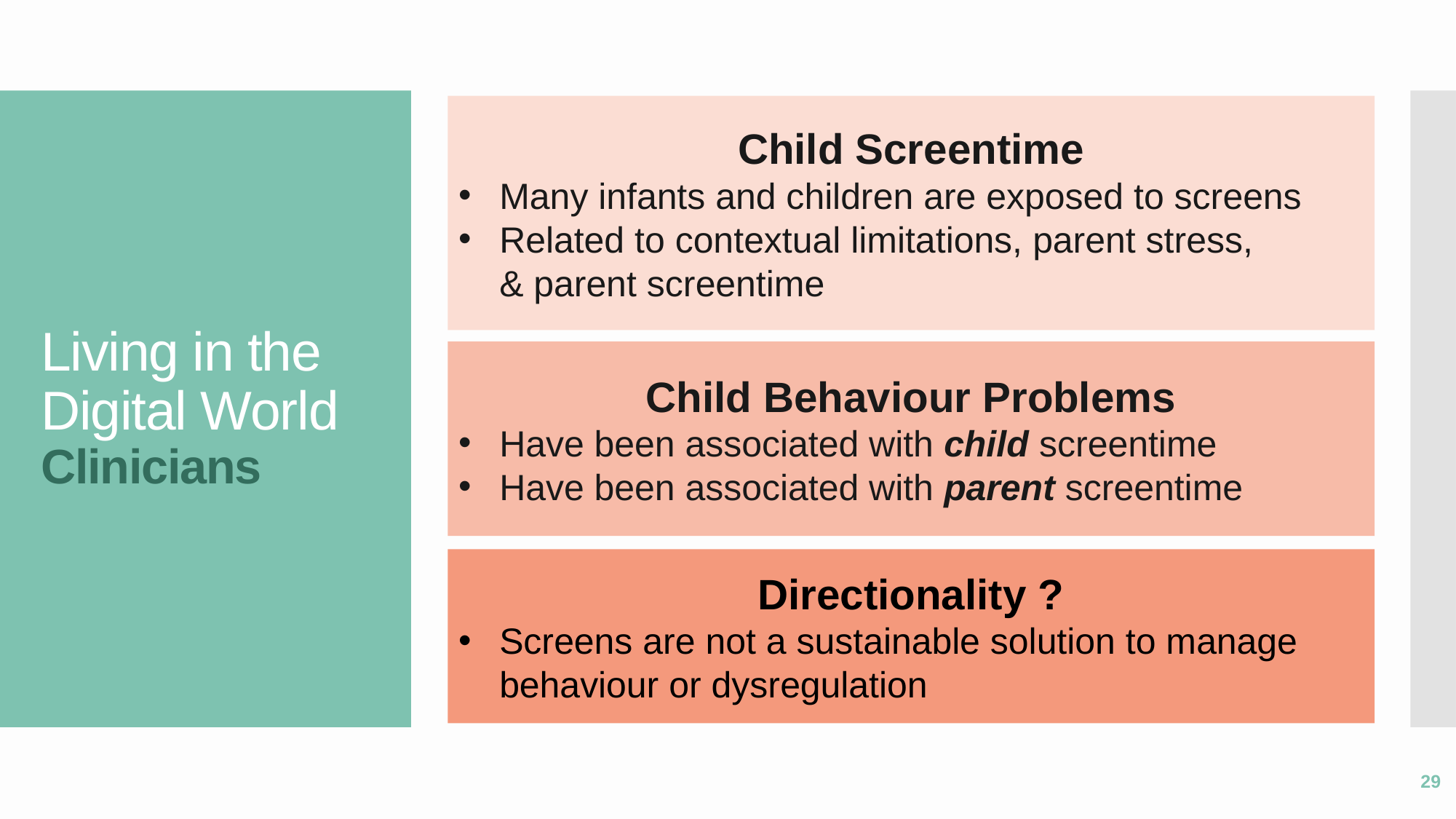

Child Screentime
Many infants and children are exposed to screens
Related to contextual limitations, parent stress,
& parent screentime
# Living in the Digital World Clinicians
Child Behaviour Problems
Have been associated with child screentime
Have been associated with parent screentime
Directionality ?
Screens are not a sustainable solution to manage
behaviour or dysregulation

29